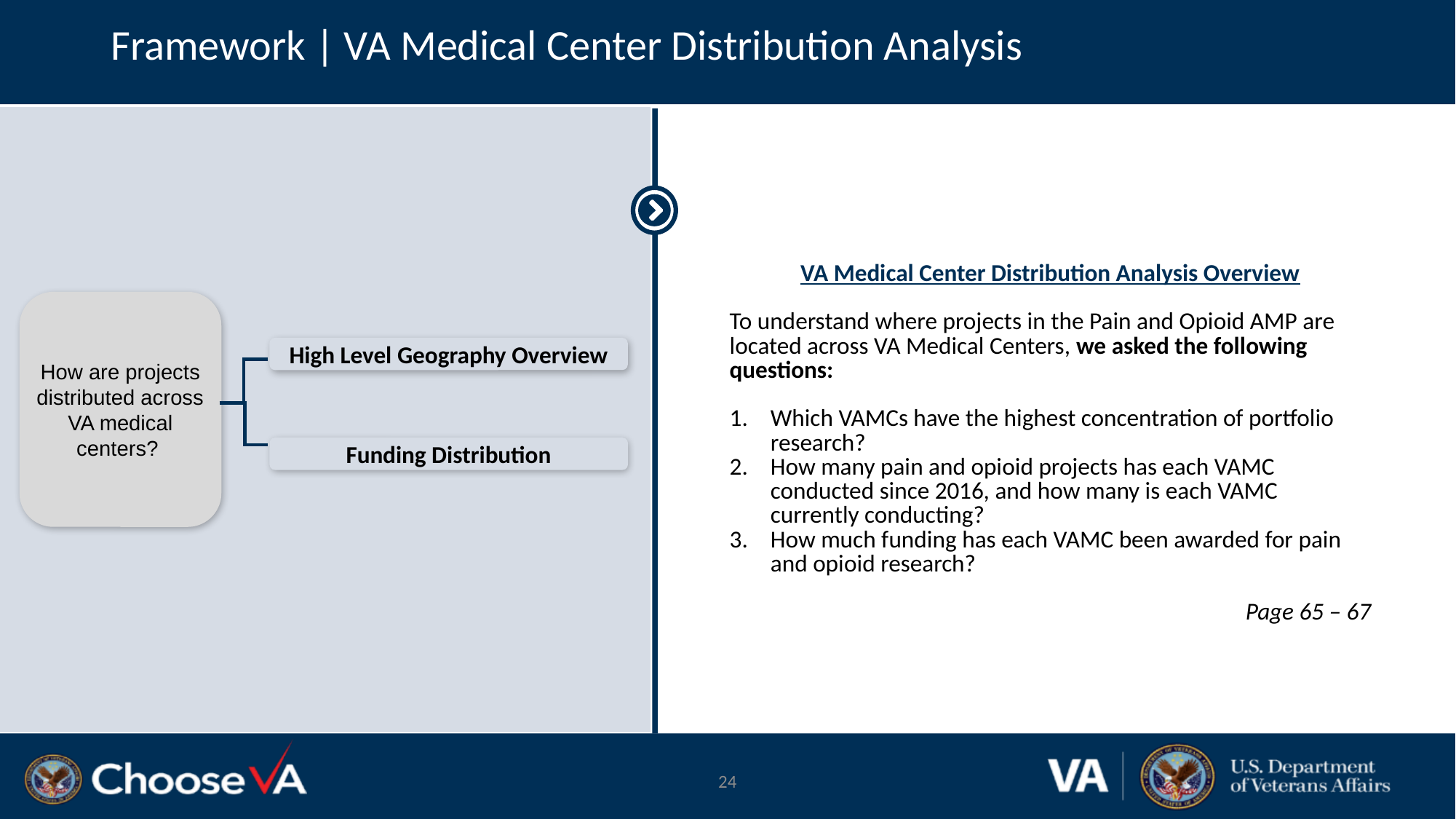

# Framework | VA Medical Center Distribution Analysis

| VA Medical Center Distribution Analysis Overview To understand where projects in the Pain and Opioid AMP are located across VA Medical Centers, we asked the following questions:  Which VAMCs have the highest concentration of portfolio research? How many pain and opioid projects has each VAMC conducted since 2016, and how many is each VAMC currently conducting? How much funding has each VAMC been awarded for pain and opioid research? Page 65 – 67 |
| --- |

How are projects distributed across VA medical centers?
High Level Geography Overview

Funding Distribution
24